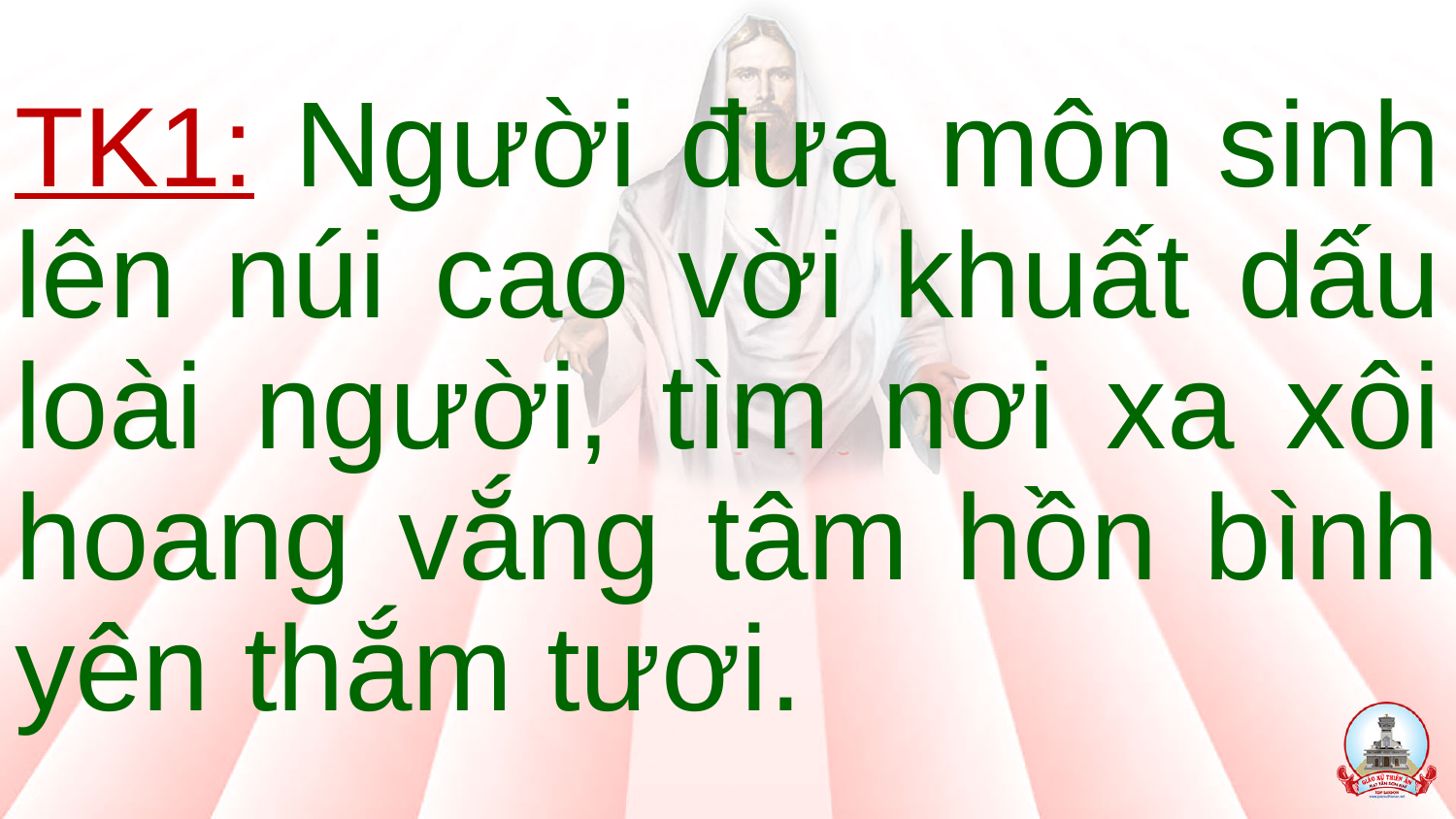

TK1: Người đưa môn sinh lên núi cao vời khuất dấu loài người, tìm nơi xa xôi hoang vắng tâm hồn bình yên thắm tươi.